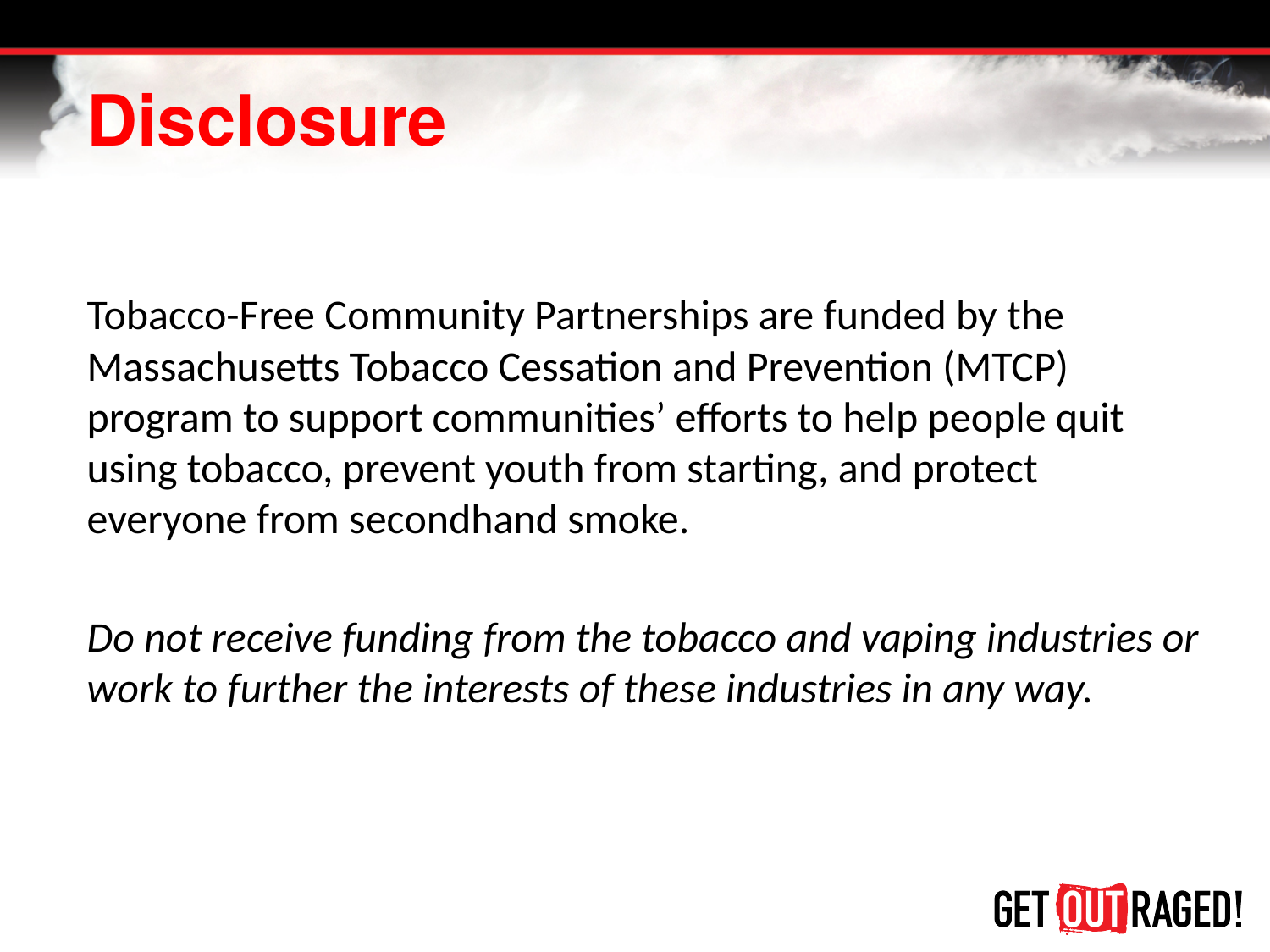

# Disclosure

Tobacco-Free Community Partnerships are funded by the Massachusetts Tobacco Cessation and Prevention (MTCP) program to support communities’ efforts to help people quit using tobacco, prevent youth from starting, and protect everyone from secondhand smoke.

Do not receive funding from the tobacco and vaping industries or work to further the interests of these industries in any way.